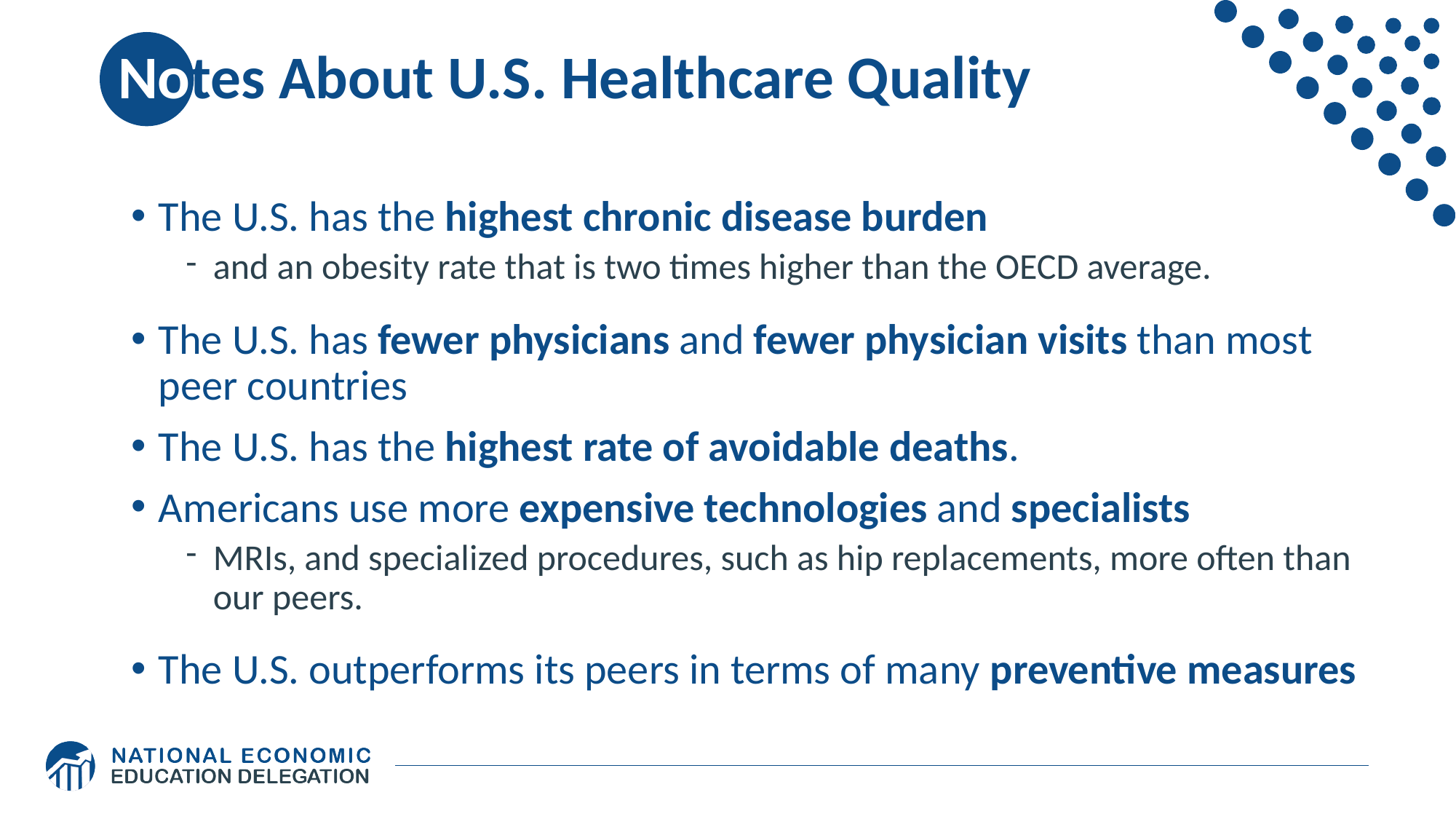

# Notes About U.S. Healthcare Quality
The U.S. has the highest chronic disease burden
and an obesity rate that is two times higher than the OECD average.
The U.S. has fewer physicians and fewer physician visits than most peer countries
The U.S. has the highest rate of avoidable deaths.
Americans use more expensive technologies and specialists
MRIs, and specialized procedures, such as hip replacements, more often than our peers.
The U.S. outperforms its peers in terms of many preventive measures